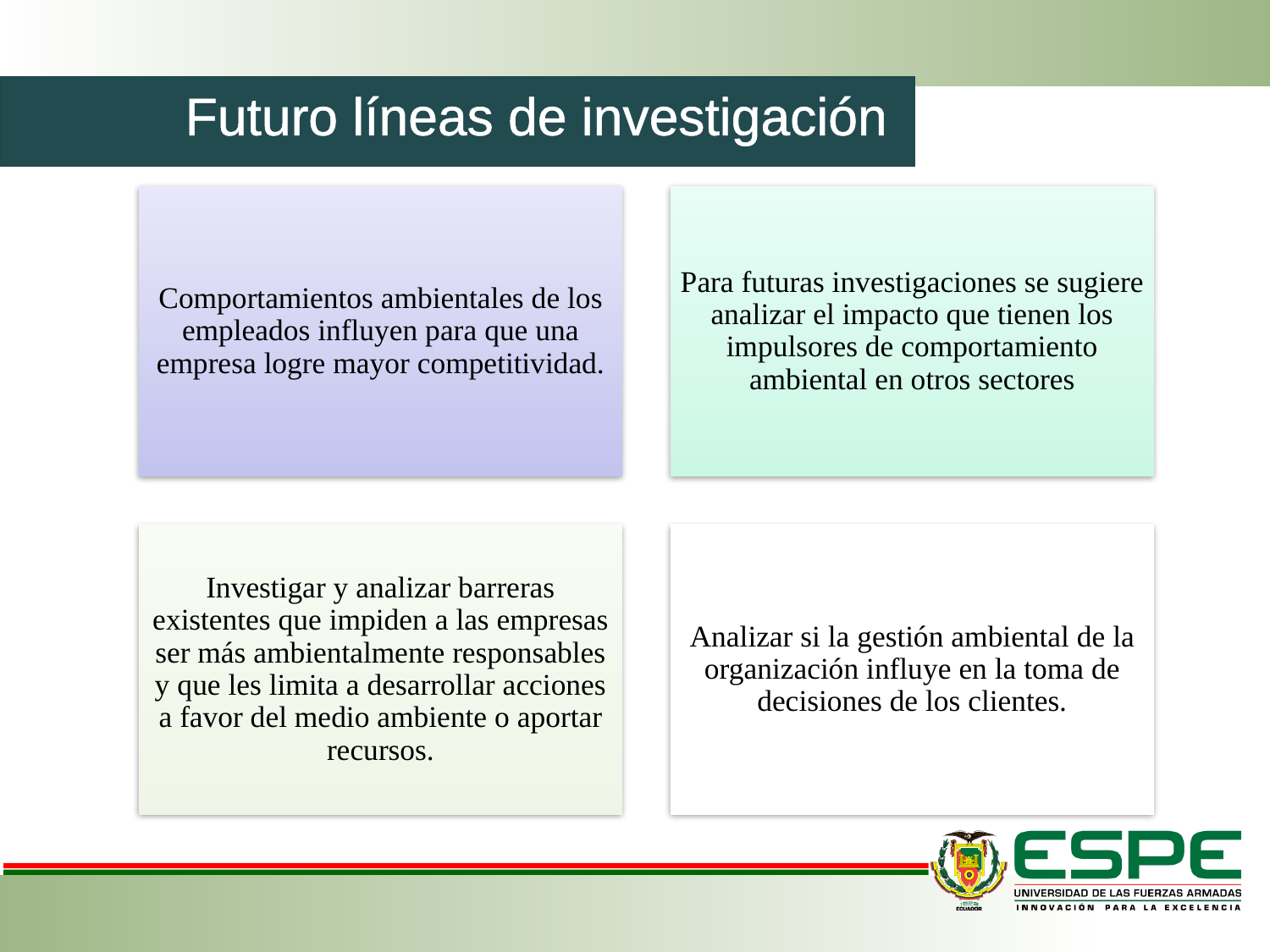

# Futuro líneas de investigación
Comportamientos ambientales de los empleados influyen para que una empresa logre mayor competitividad.
Para futuras investigaciones se sugiere analizar el impacto que tienen los impulsores de comportamiento ambiental en otros sectores
Investigar y analizar barreras existentes que impiden a las empresas ser más ambientalmente responsables y que les limita a desarrollar acciones a favor del medio ambiente o aportar recursos.
Analizar si la gestión ambiental de la organización influye en la toma de decisiones de los clientes.